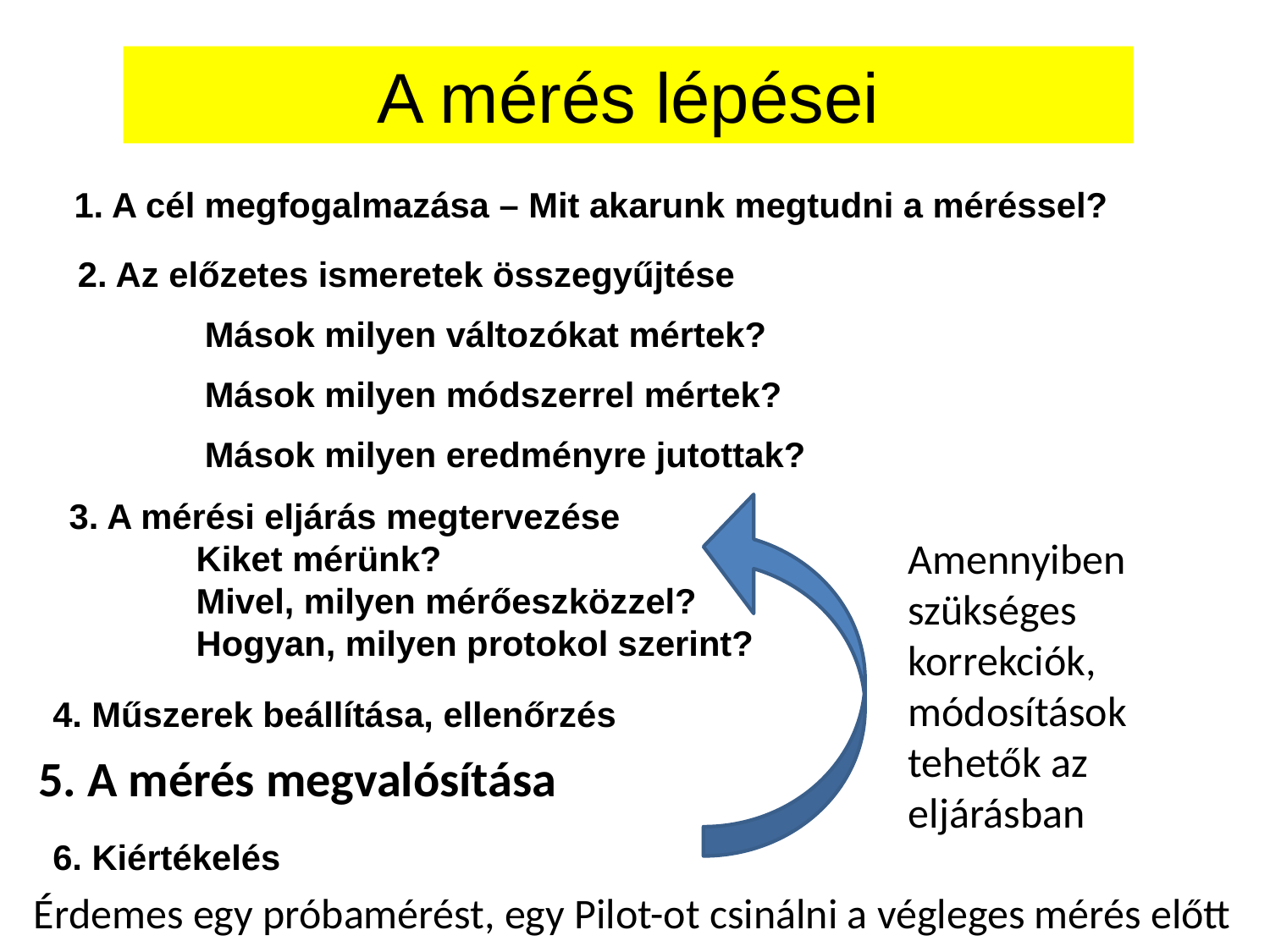

A mérés lépései
1. A cél megfogalmazása – Mit akarunk megtudni a méréssel?
2. Az előzetes ismeretek összegyűjtése
	Mások milyen változókat mértek?
	Mások milyen módszerrel mértek?
	Mások milyen eredményre jutottak?

3. A mérési eljárás megtervezése
	Kiket mérünk?
	Mivel, milyen mérőeszközzel?
	Hogyan, milyen protokol szerint?
Amennyiben szükséges korrekciók, módosítások tehetők az eljárásban
4. Műszerek beállítása, ellenőrzés
5. A mérés megvalósítása
6. Kiértékelés
Érdemes egy próbamérést, egy Pilot-ot csinálni a végleges mérés előtt